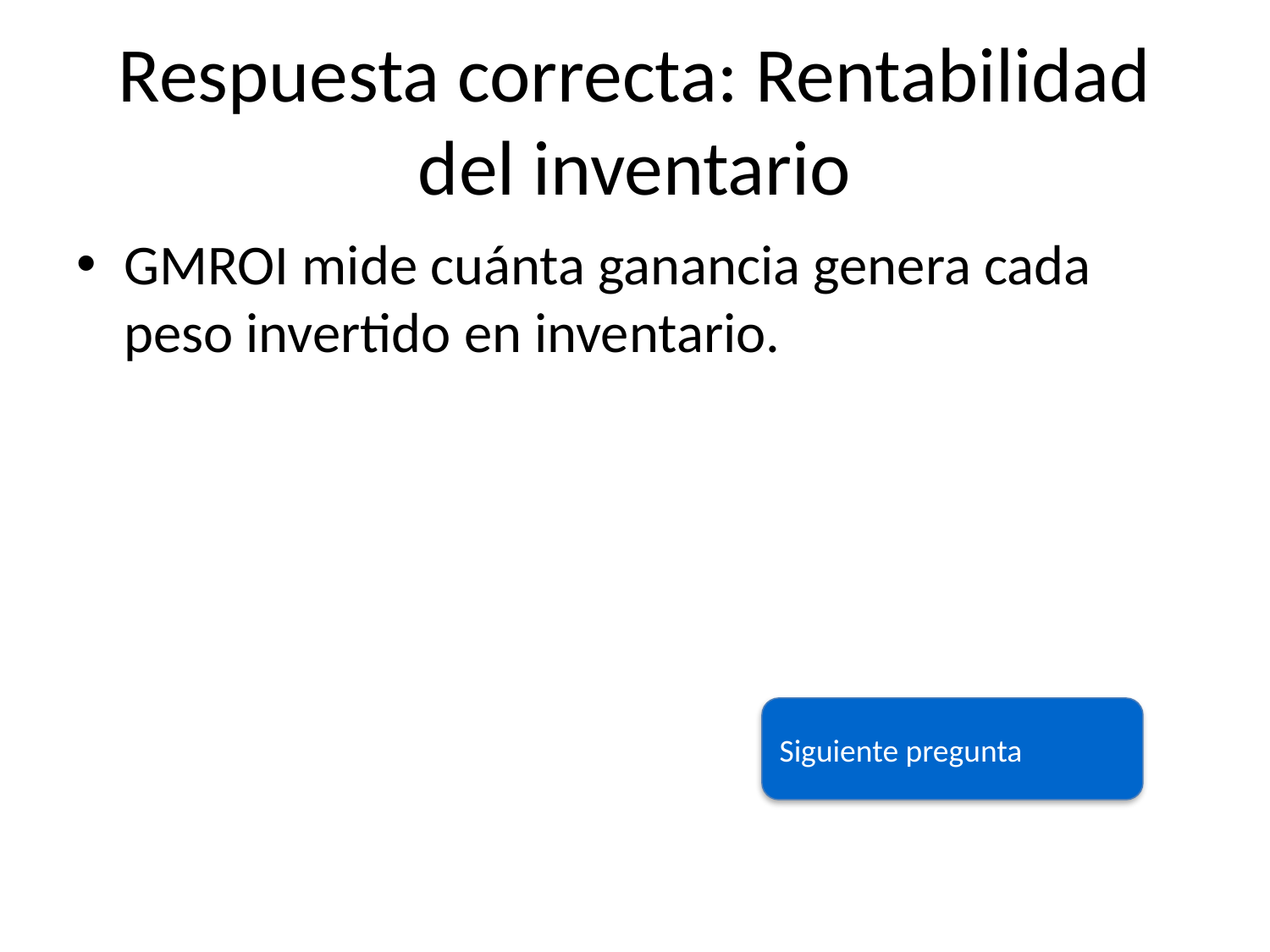

# Respuesta correcta: Rentabilidad del inventario
GMROI mide cuánta ganancia genera cada peso invertido en inventario.
Siguiente pregunta